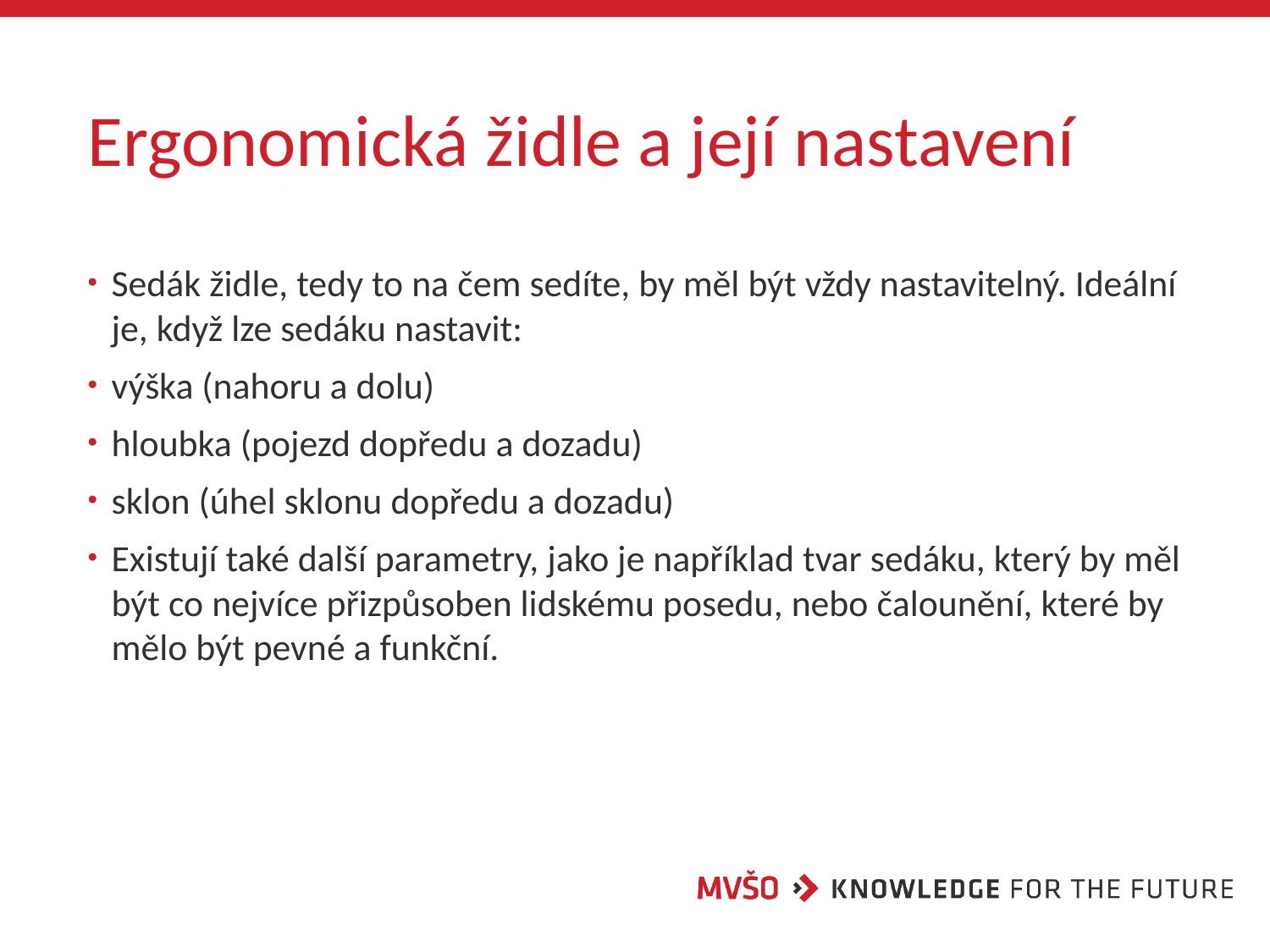

# Ergonomická židle a její nastavení
Sedák židle, tedy to na čem sedíte, by měl být vždy nastavitelný. Ideální je, když lze sedáku nastavit:
výška (nahoru a dolu)
hloubka (pojezd dopředu a dozadu)
sklon (úhel sklonu dopředu a dozadu)
Existují také další parametry, jako je například tvar sedáku, který by měl být co nejvíce přizpůsoben lidskému posedu, nebo čalounění, které by mělo být pevné a funkční.